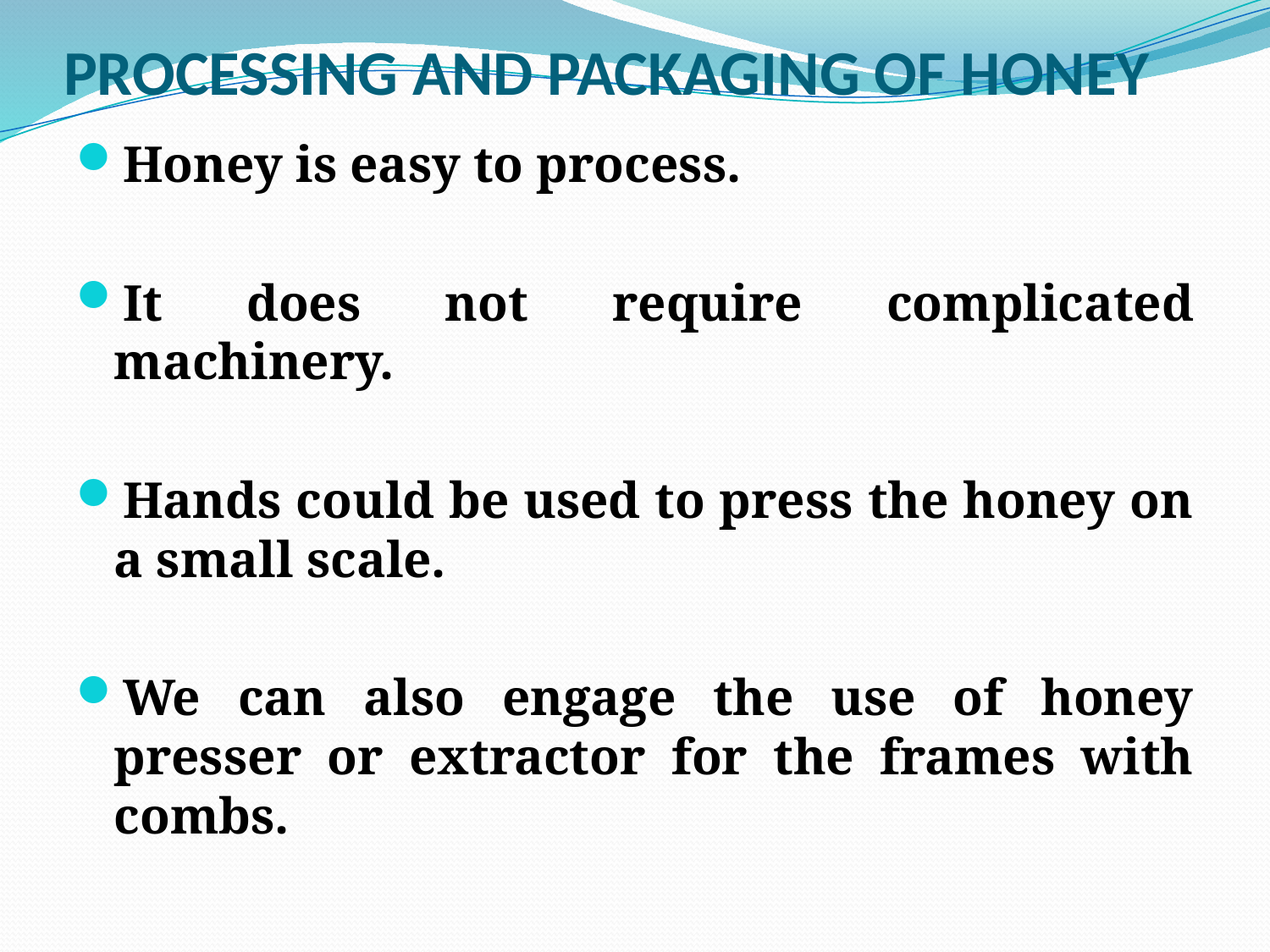

# PROCESSING AND PACKAGING OF HONEY
Honey is easy to process.

It does not require complicated machinery.

Hands could be used to press the honey on a small scale.

We can also engage the use of honey presser or extractor for the frames with combs.